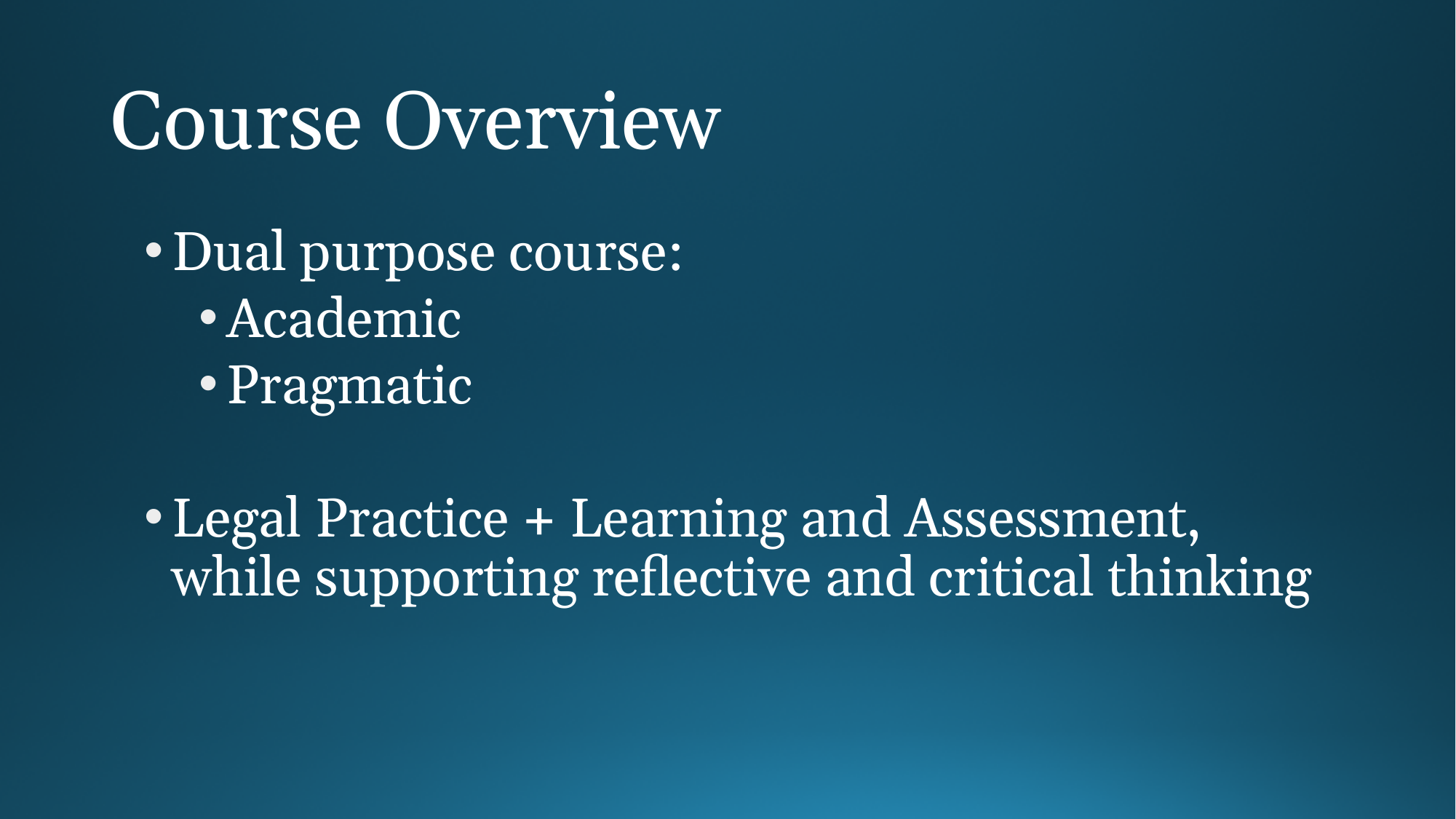

# Course Overview
Dual purpose course:
Academic
Pragmatic
Legal Practice + Learning and Assessment, while supporting reflective and critical thinking